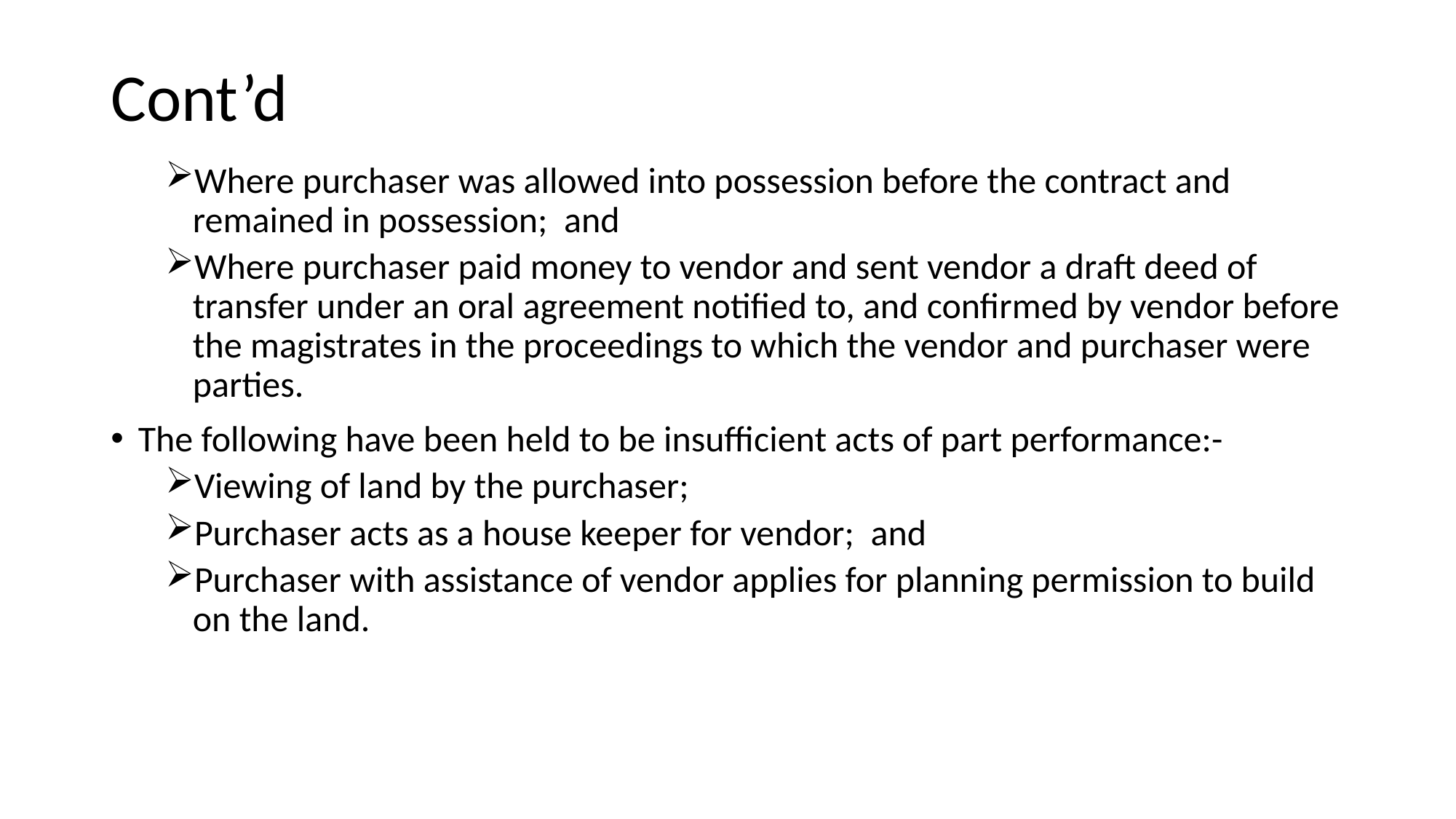

# Cont’d
Where purchaser was allowed into possession before the contract and remained in possession;  and
Where purchaser paid money to vendor and sent vendor a draft deed of transfer under an oral agreement notified to, and confirmed by vendor before the magistrates in the proceedings to which the vendor and purchaser were parties.
The following have been held to be insufficient acts of part performance:-
Viewing of land by the purchaser;
Purchaser acts as a house keeper for vendor;  and
Purchaser with assistance of vendor applies for planning permission to build on the land.